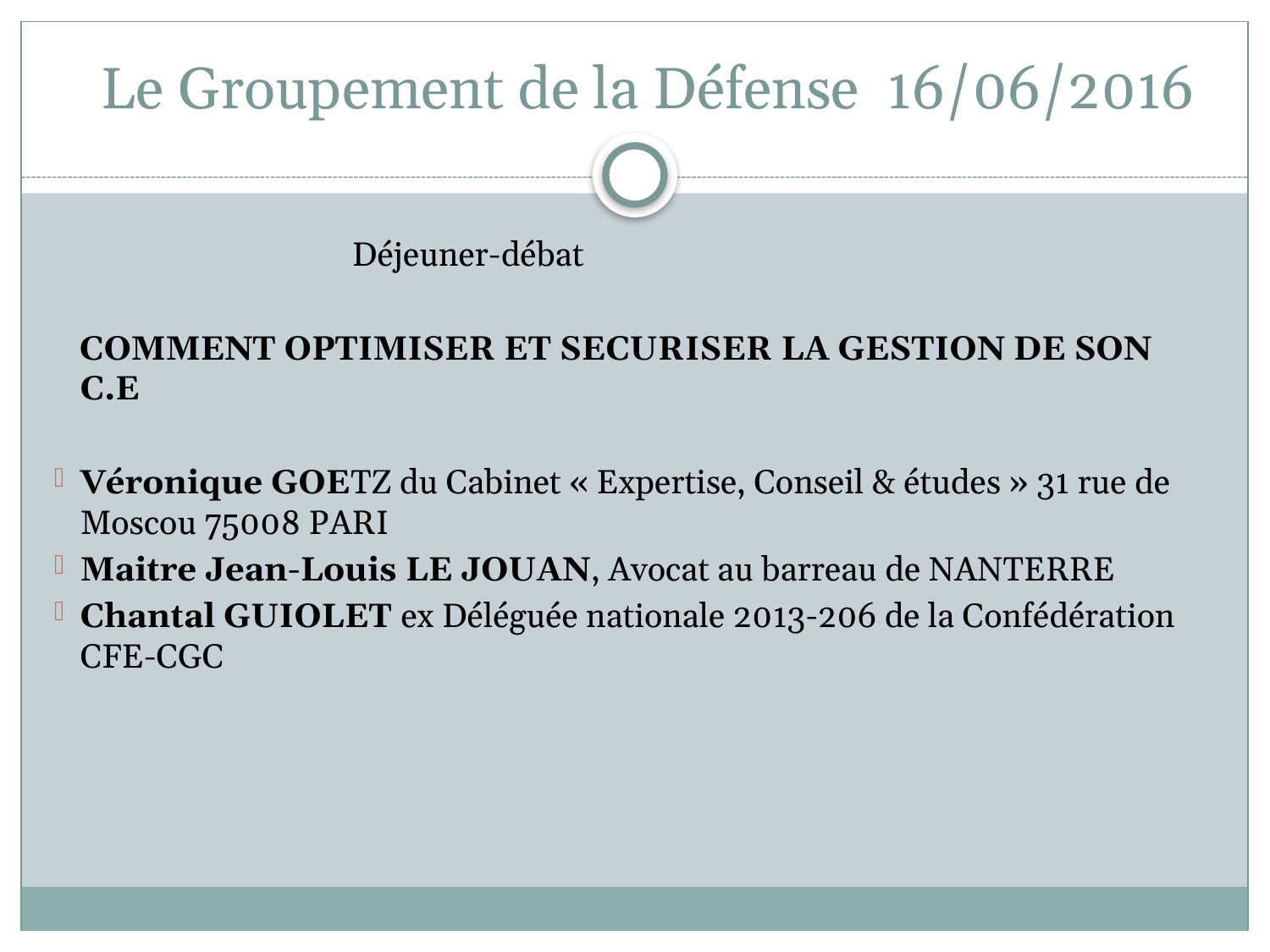

# Le Groupement de la Défense  16/06/2016
                                     Déjeuner-débat

   COMMENT OPTIMISER ET SECURISER LA GESTION DE SON C.E

Véronique GOETZ du Cabinet « Expertise, Conseil & études » 31 rue de Moscou 75008 PARI
Maitre Jean-Louis LE JOUAN, Avocat au barreau de NANTERRE
Chantal GUIOLET ex Déléguée nationale 2013-206 de la Confédération CFE-CGC